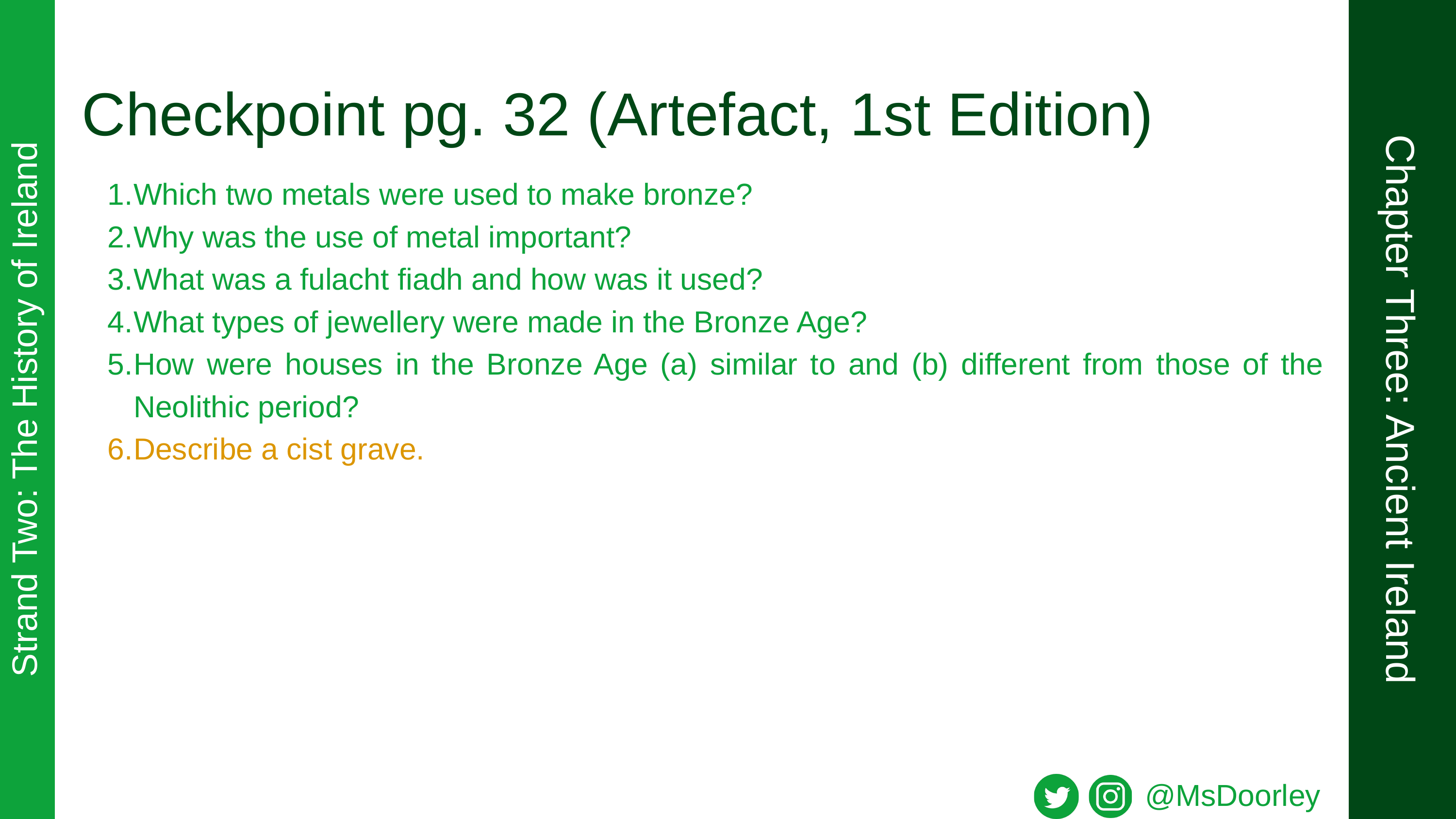

Checkpoint pg. 32 (Artefact, 1st Edition)
Which two metals were used to make bronze?
Why was the use of metal important?
What was a fulacht fiadh and how was it used?
What types of jewellery were made in the Bronze Age?
How were houses in the Bronze Age (a) similar to and (b) different from those of the Neolithic period?
Describe a cist grave.
Chapter Three: Ancient Ireland
Strand Two: The History of Ireland

@MsDoorley